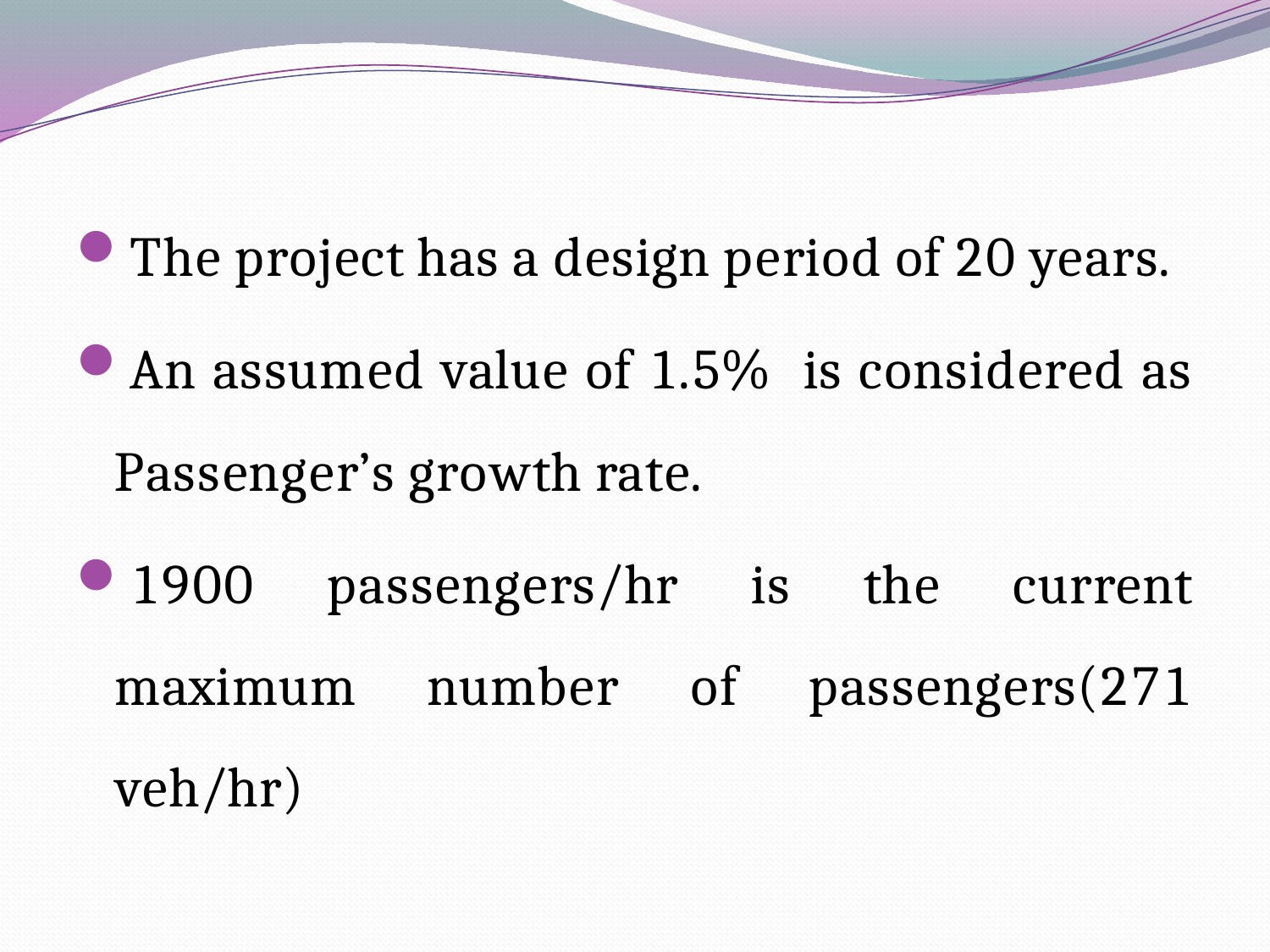

The project has a design period of 20 years.
An assumed value of 1.5%  is considered as Passenger’s growth rate.
1900 passengers/hr is the current maximum number of passengers(271 veh/hr)